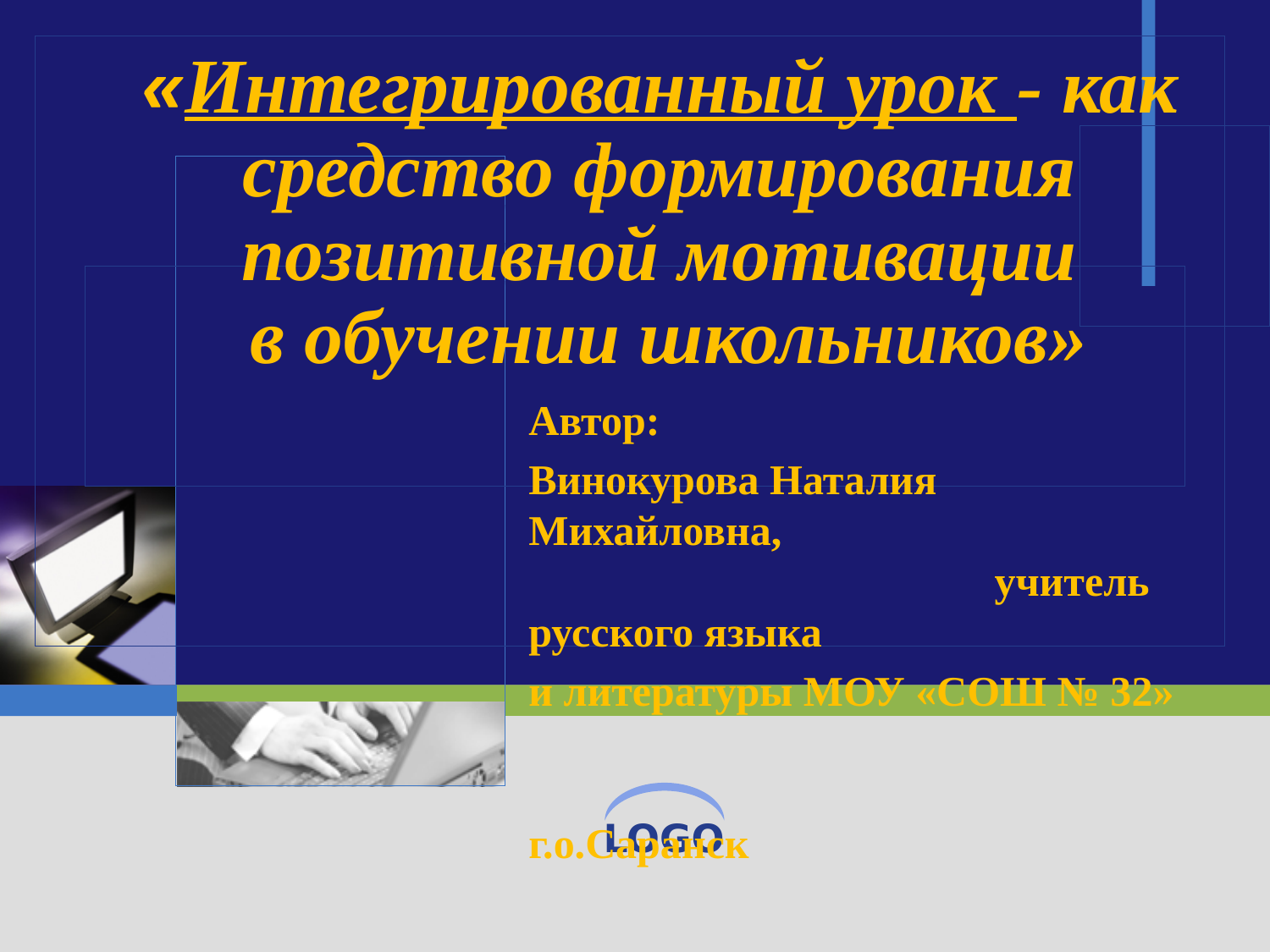

#
«Интегрированный урок - как средство формирования позитивной мотивации
 в обучении школьников»
Кафедра гуманитарного образования
Кафедра гуманитарного образования
Кафедра гуманитарного образования
Автор:
Винокурова Наталия Михайловна,                                                                                    учитель русского языка
и литературы МОУ «СОШ № 32» 		                                                                               		г.о.Саранск